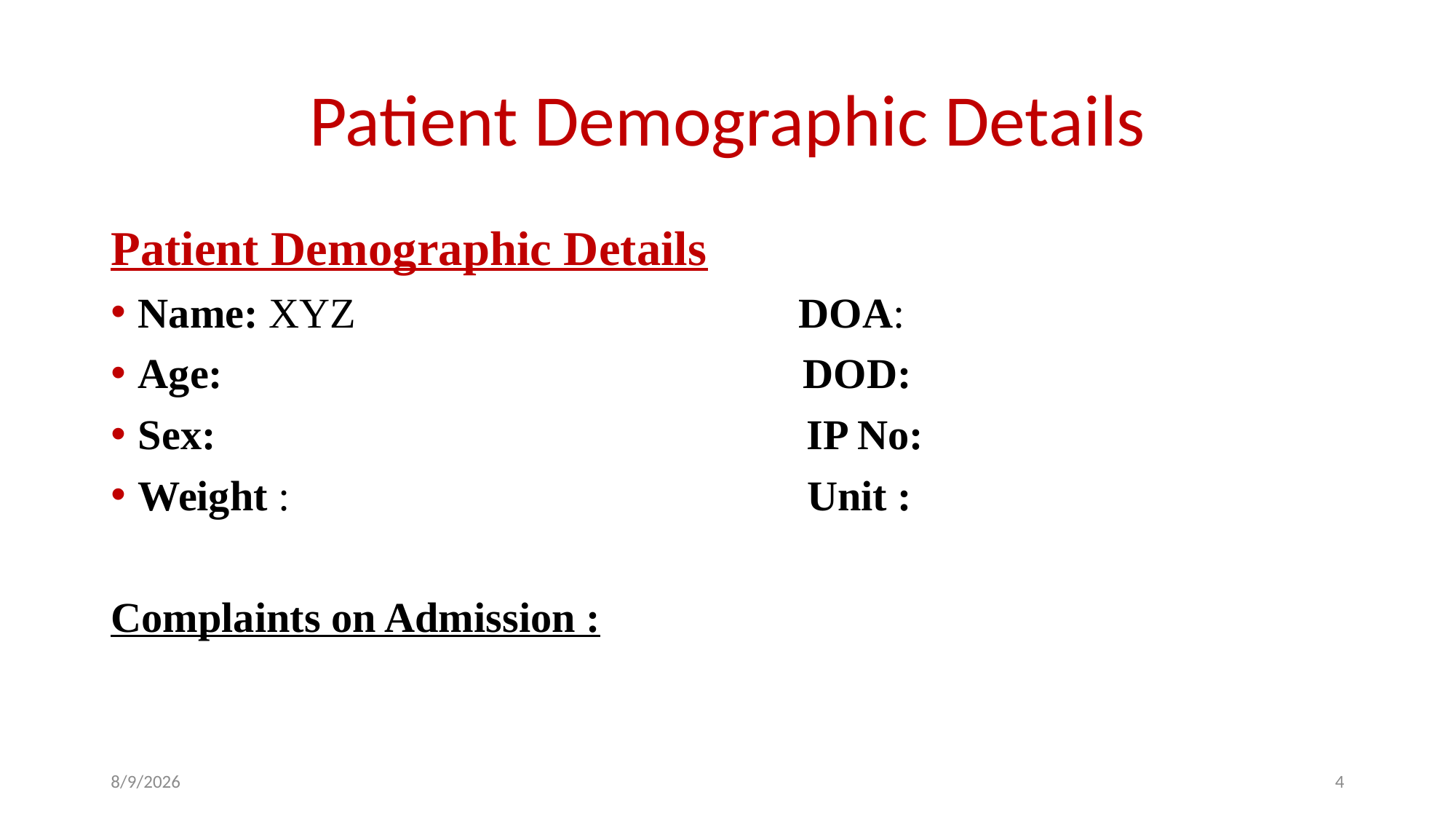

# Patient Demographic Details
Patient Demographic Details
Name: XYZ                                          DOA:
Age:                                                       DOD:
Sex:                                                        IP No:
Weight :                                                 Unit :

Complaints on Admission :

8/9/2026

4